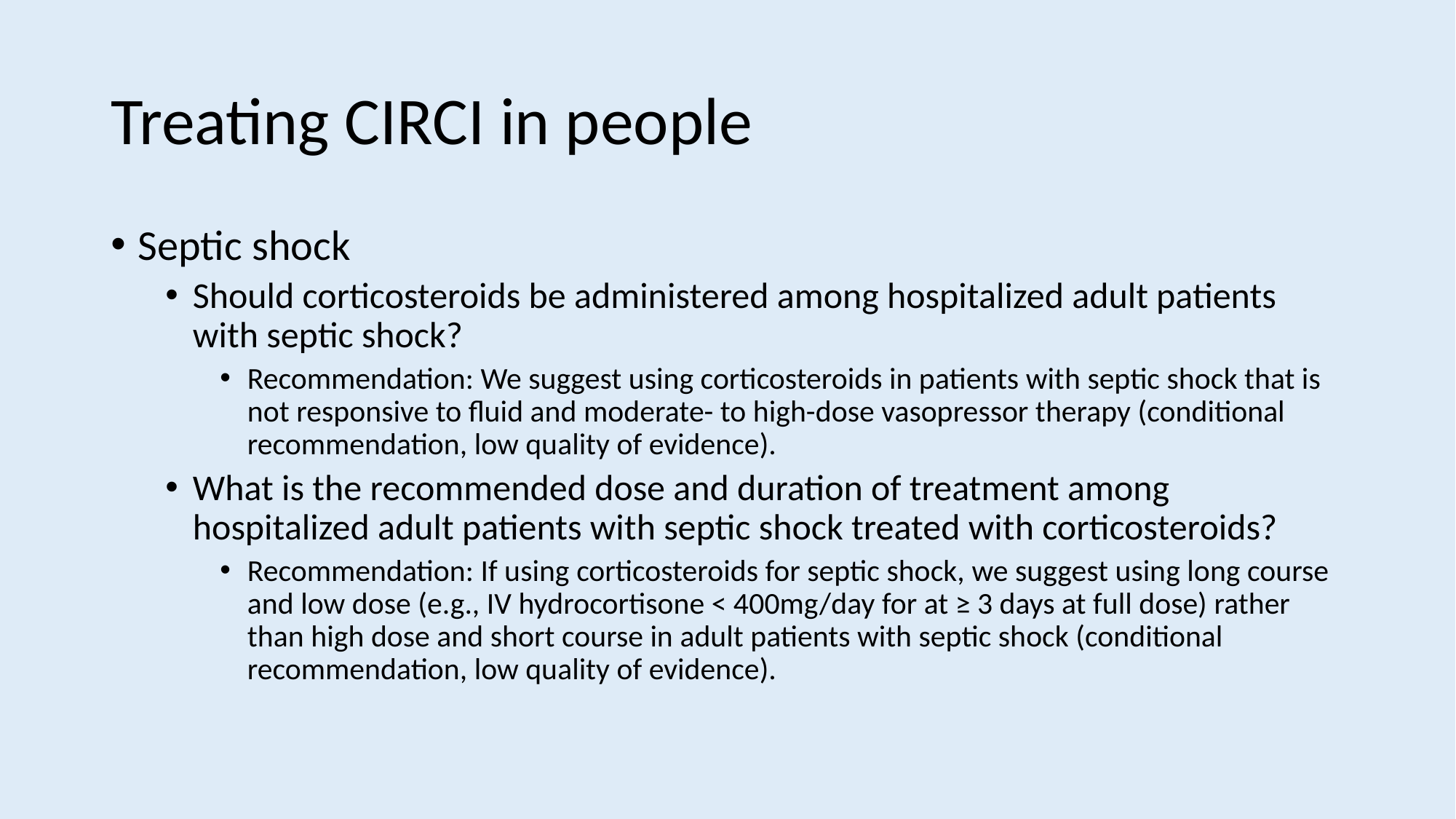

# Treating CIRCI in people
Septic shock
Should corticosteroids be administered among hospitalized adult patients with septic shock?
Recommendation: We suggest using corticosteroids in patients with septic shock that is not responsive to fluid and moderate- to high-dose vasopressor therapy (conditional recommendation, low quality of evidence).
What is the recommended dose and duration of treatment among hospitalized adult patients with septic shock treated with corticosteroids?
Recommendation: If using corticosteroids for septic shock, we suggest using long course and low dose (e.g., IV hydrocortisone < 400mg/day for at ≥ 3 days at full dose) rather than high dose and short course in adult patients with septic shock (conditional recommendation, low quality of evidence).